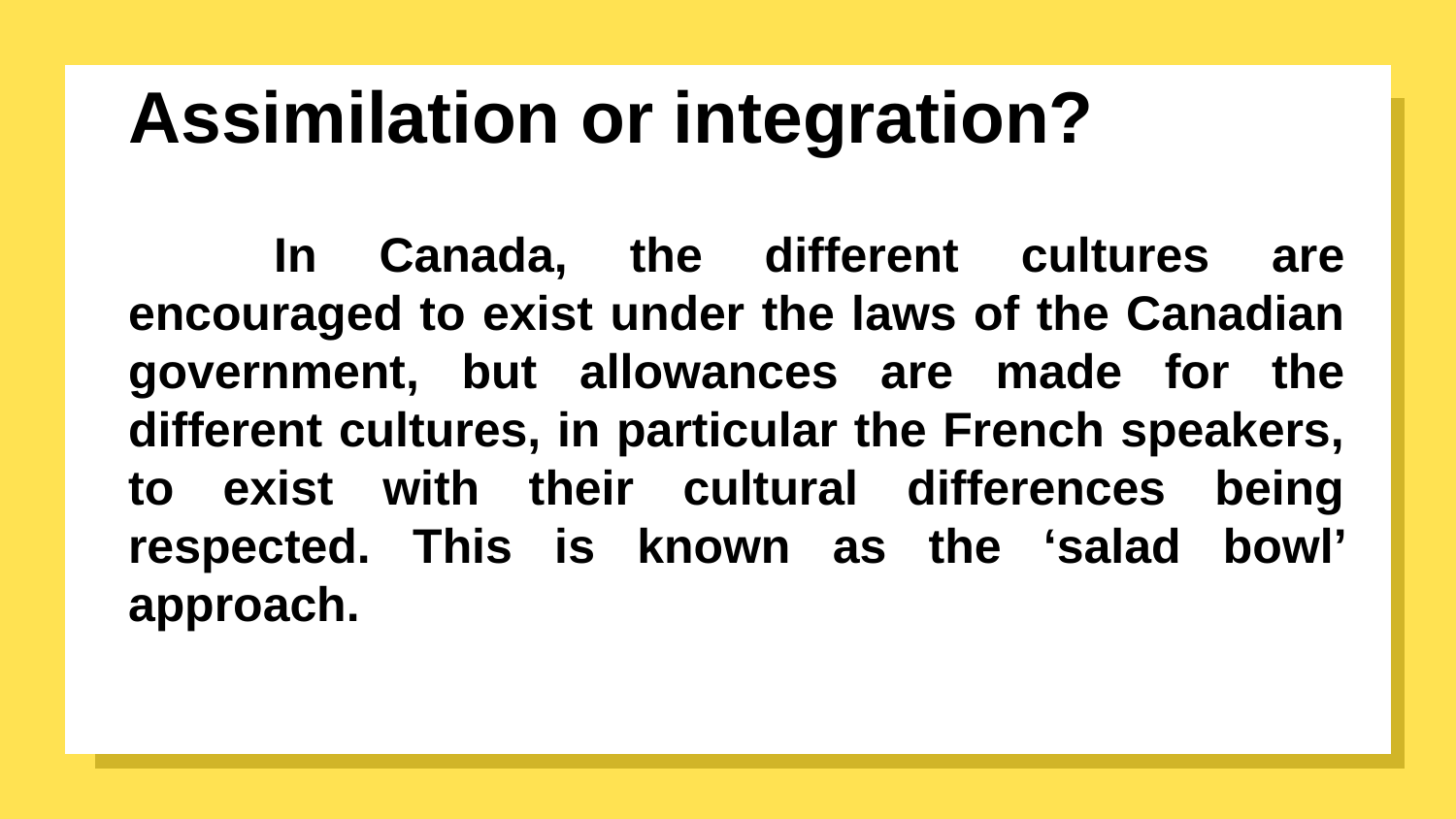

# Assimilation or integration?
	In Canada, the different cultures are encouraged to exist under the laws of the Canadian government, but allowances are made for the different cultures, in particular the French speakers, to exist with their cultural differences being respected. This is known as the ‘salad bowl’ approach.